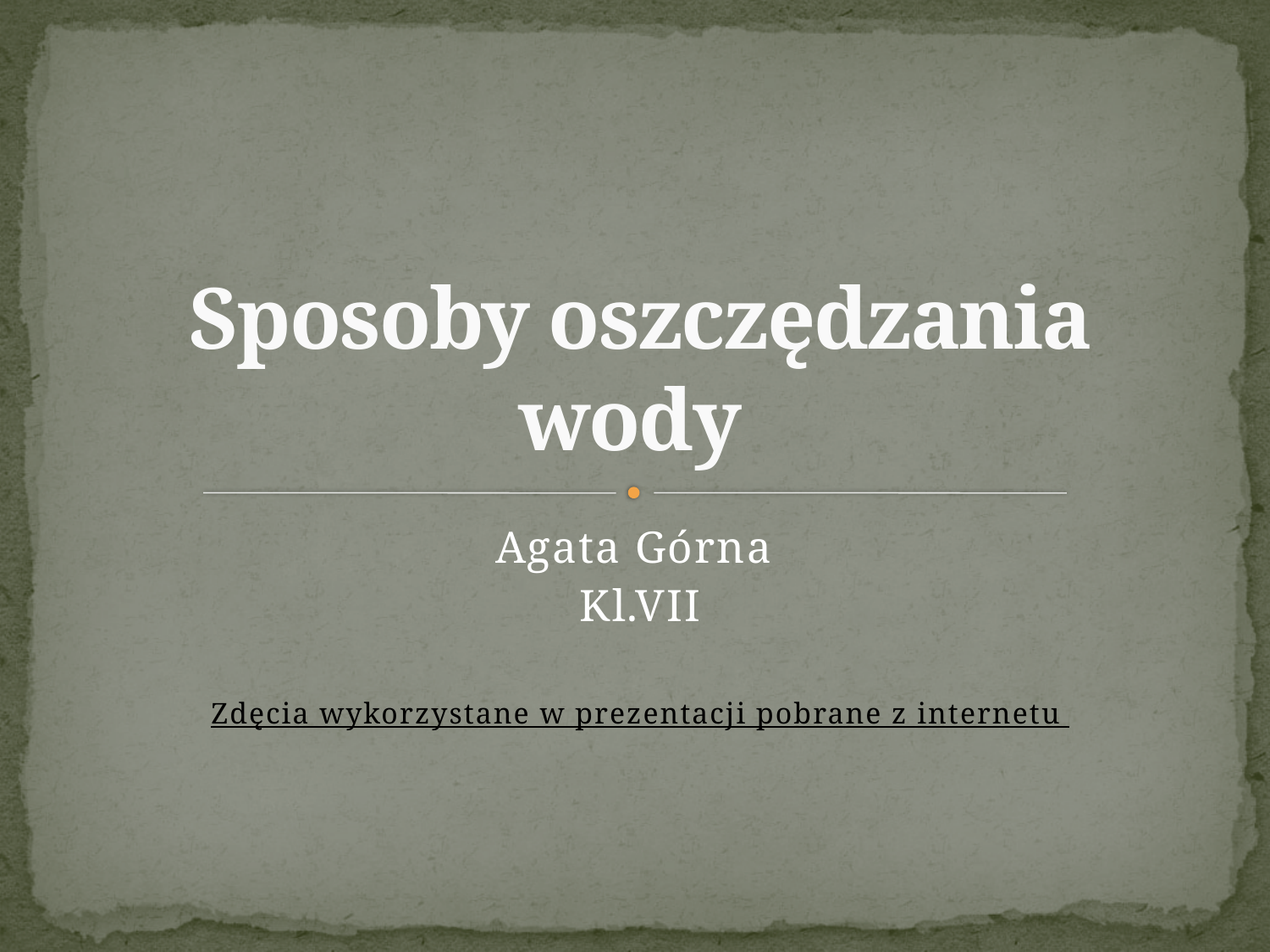

# Sposoby oszczędzania wody
Agata Górna
Kl.VII

Zdęcia wykorzystane w prezentacji pobrane z internetu